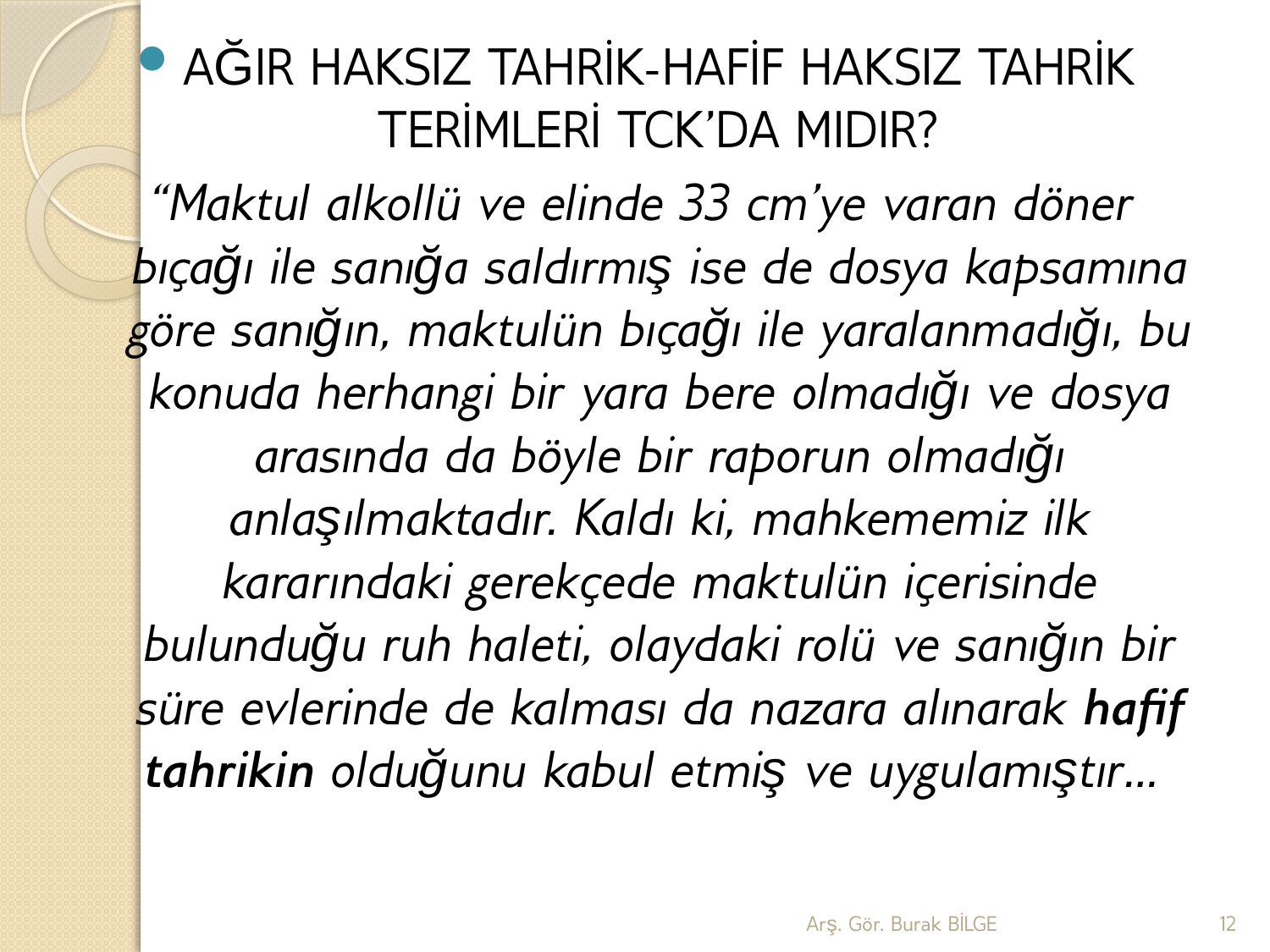

AĞIR HAKSIZ TAHRİK-HAFİF HAKSIZ TAHRİK TERİMLERİ TCK’DA MIDIR?
“Maktul alkollü ve elinde 33 cm’ye varan döner bıçağı ile sanığa saldırmış ise de dosya kapsamına göre sanığın, maktulün bıçağı ile yaralanmadığı, bu konuda herhangi bir yara bere olmadığı ve dosya arasında da böyle bir raporun olmadığı anlaşılmaktadır. Kaldı ki, mahkememiz ilk kararındaki gerekçede maktulün içerisinde bulunduğu ruh haleti, olaydaki rolü ve sanığın bir süre evlerinde de kalması da nazara alınarak hafif tahrikin olduğunu kabul etmiş ve uygulamıştır…
Arş. Gör. Burak BİLGE
12